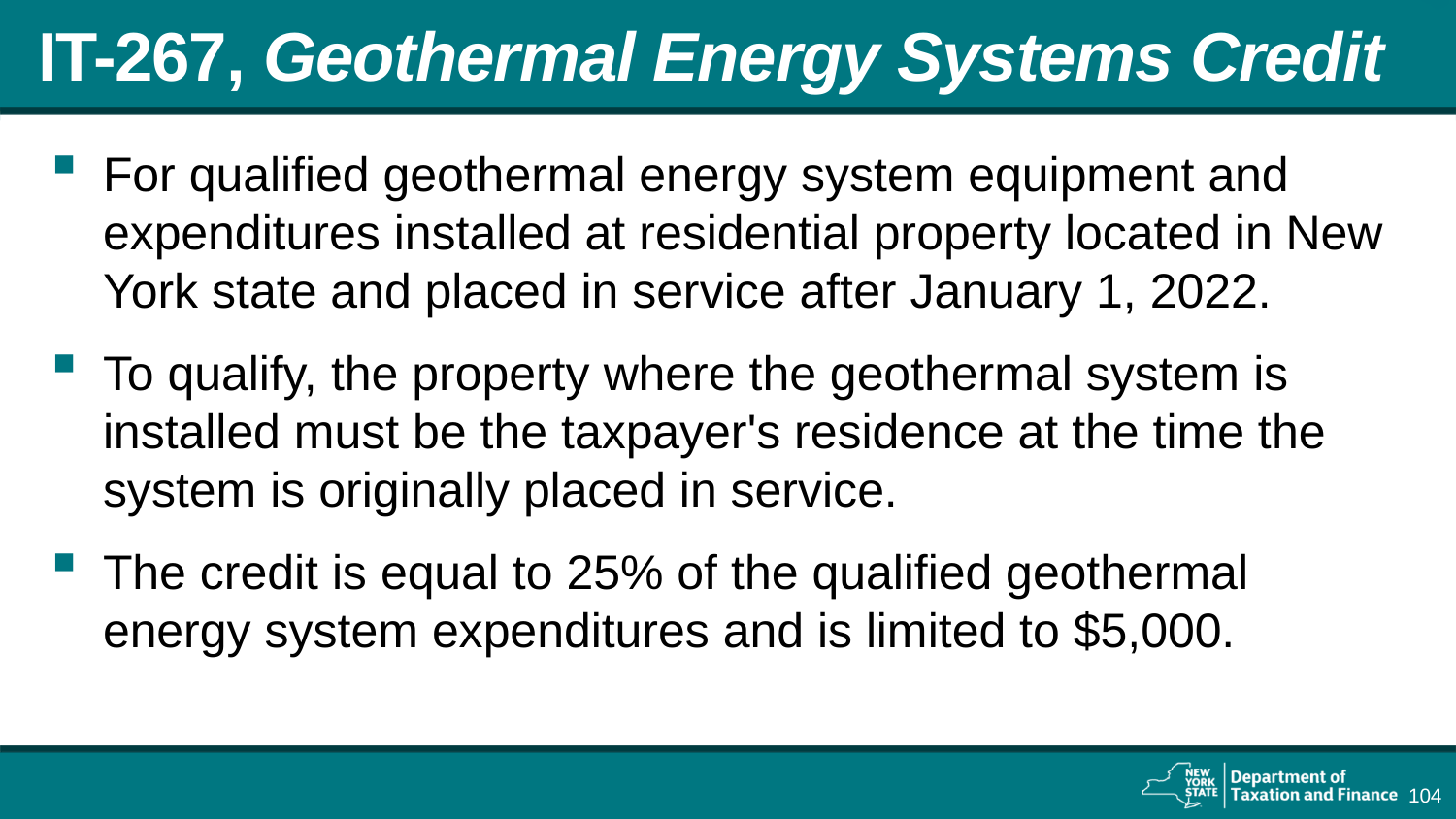

# IT-267, Geothermal Energy Systems Credit
For qualified geothermal energy system equipment and expenditures installed at residential property located in New York state and placed in service after January 1, 2022.
To qualify, the property where the geothermal system is installed must be the taxpayer's residence at the time the system is originally placed in service.
The credit is equal to 25% of the qualified geothermal energy system expenditures and is limited to $5,000.

104